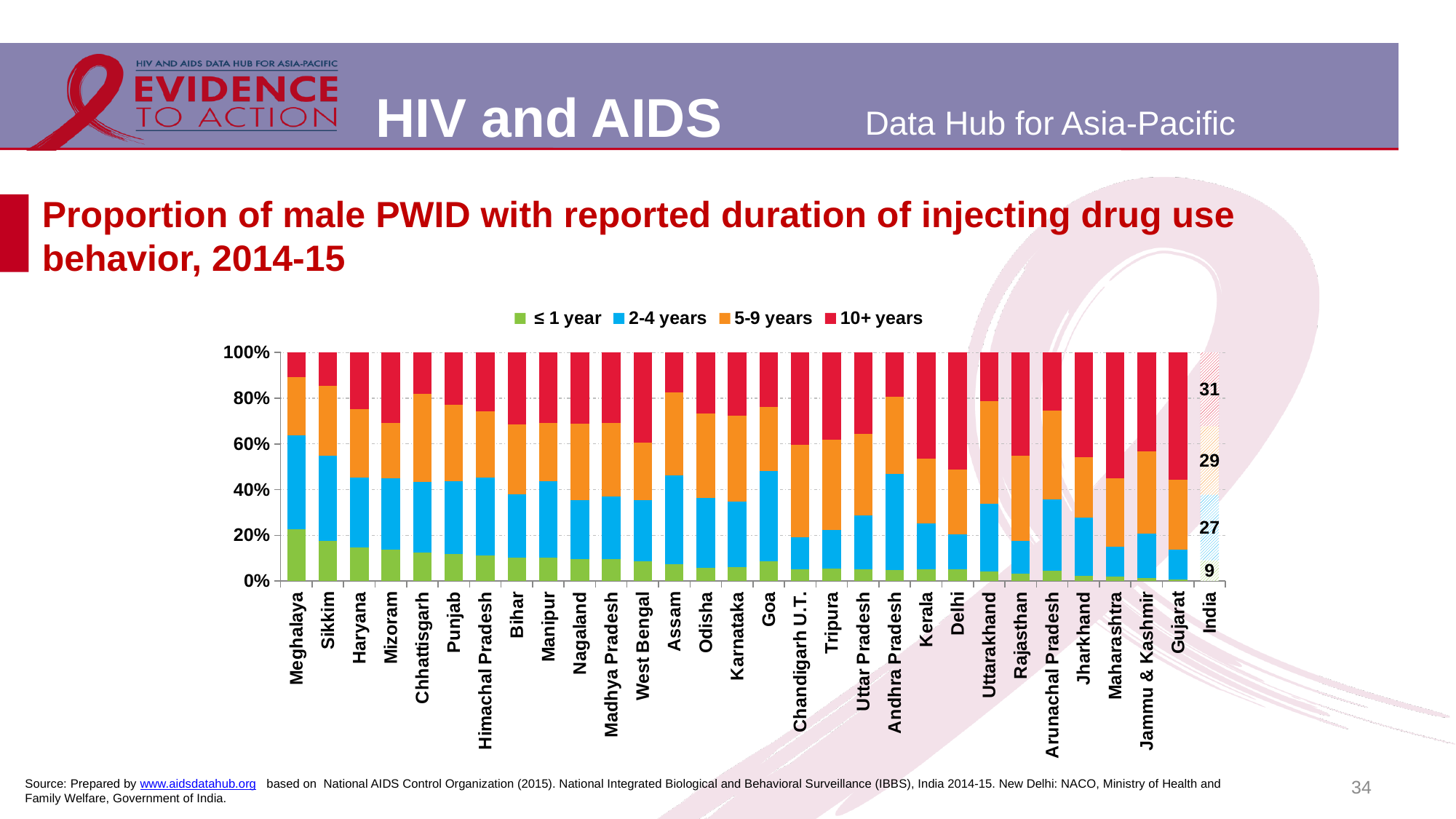

# Proportion of male PWID with reported duration of injecting drug use behavior, 2014-15

### Chart

| Category |  ≤ 1 year | 2-4 years | 5-9 years | 10+ years |
|---|---|---|---|---|
| Meghalaya | 18.8 | 34.5 | 21.0 | 9.1 |
| Sikkim | 17.2 | 36.8 | 30.0 | 14.4 |
| Haryana | 13.8 | 28.8 | 28.4 | 23.3 |
| Mizoram | 13.5 | 31.0 | 24.0 | 30.7 |
| Chhattisgarh | 12.2 | 30.5 | 38.2 | 17.7 |
| Punjab | 11.5 | 30.7 | 32.1 | 22.1 |
| Himachal Pradesh | 11.0 | 33.7 | 28.6 | 25.4 |
| Bihar | 10.3 | 27.7 | 30.3 | 31.5 |
| Manipur | 10.1 | 32.8 | 25.1 | 30.2 |
| Nagaland | 9.2 | 24.3 | 31.6 | 29.6 |
| Madhya Pradesh | 9.0 | 25.5 | 29.9 | 28.9 |
| West Bengal | 8.4 | 26.1 | 24.7 | 38.6 |
| Assam | 7.3 | 37.7 | 35.0 | 17.0 |
| Odisha | 5.9 | 30.1 | 36.9 | 26.4 |
| Karnataka | 5.9 | 28.4 | 37.4 | 27.3 |
| Goa | 5.8 | 26.5 | 18.7 | 16.0 |
| Chandigarh U.T. | 5.2 | 13.9 | 40.4 | 40.3 |
| Tripura | 5.0 | 15.6 | 36.1 | 34.9 |
| Uttar Pradesh | 4.9 | 22.5 | 33.9 | 33.7 |
| Andhra Pradesh | 4.8 | 40.5 | 32.9 | 18.7 |
| Kerala | 4.8 | 18.4 | 26.1 | 42.5 |
| Delhi | 4.7 | 13.7 | 25.3 | 45.9 |
| Uttarakhand | 4.1 | 29.1 | 44.4 | 20.8 |
| Rajasthan | 3.3 | 14.2 | 37.4 | 45.1 |
| Arunachal Pradesh | 3.3 | 23.3 | 28.9 | 18.8 |
| Jharkhand | 2.3 | 25.4 | 26.2 | 45.7 |
| Maharashtra | 1.8 | 12.2 | 28.1 | 51.8 |
| Jammu & Kashmir | 1.1 | 15.9 | 29.6 | 35.5 |
| Gujarat | 0.4 | 9.6 | 22.2 | 40.6 |
| India | 8.7 | 27.4 | 28.6 | 30.8 |
34
Source: Prepared by www.aidsdatahub.org   based on  National AIDS Control Organization (2015). National Integrated Biological and Behavioral Surveillance (IBBS), India 2014-15. New Delhi: NACO, Ministry of Health and Family Welfare, Government of India.